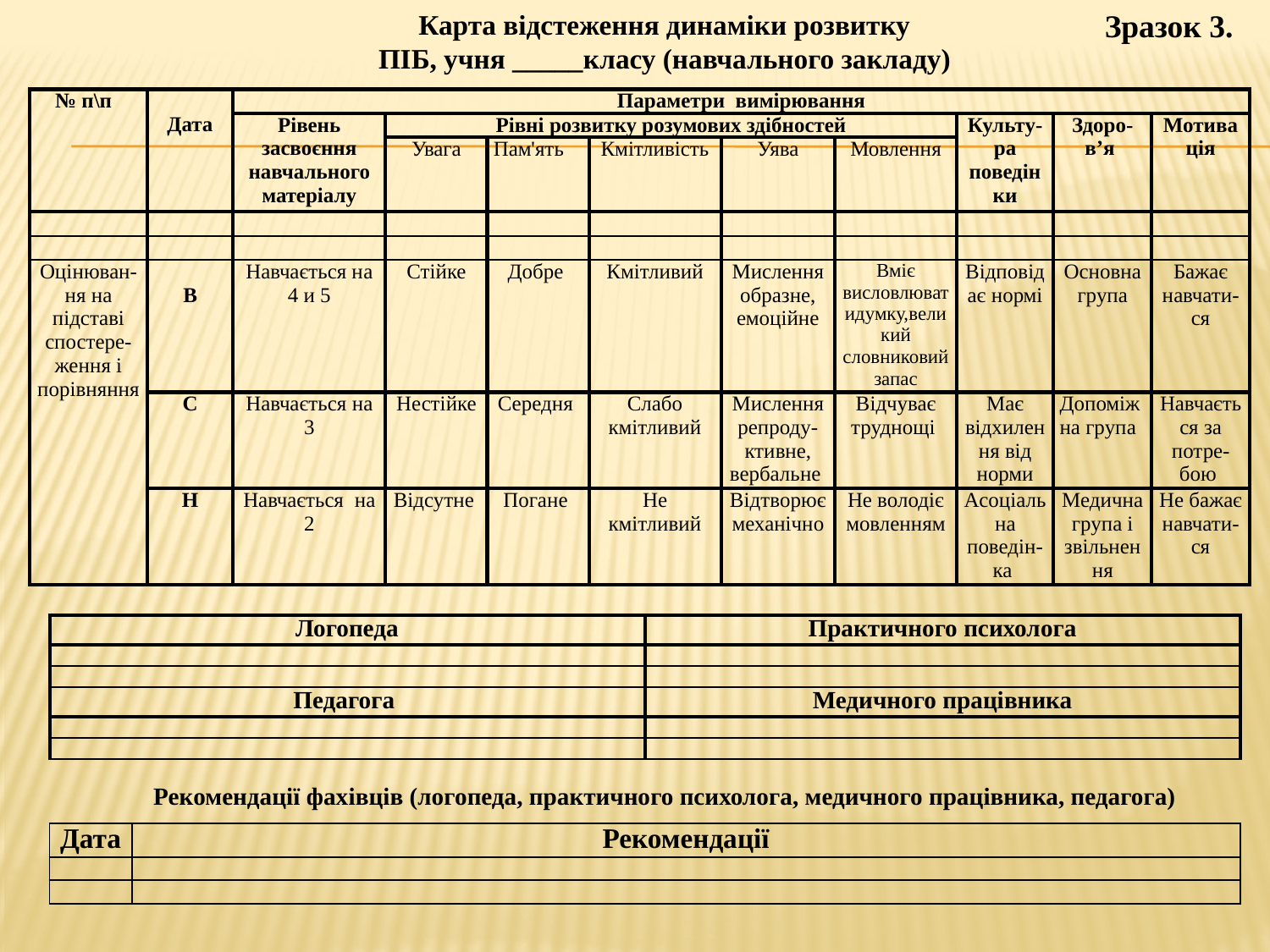

Карта відстеження динаміки розвитку
ПІБ, учня _____класу (навчального закладу)
Зразок 3.
| № п\п | Дата | Параметри вимірювання |  |  |  |  |  |  |  |  |
| --- | --- | --- | --- | --- | --- | --- | --- | --- | --- | --- |
|  |  | Рівень засвоєння навчального матеріалу | Рівні розвитку розумових здібностей |  |  |  |  | Культу-ра поведінки | Здоро-в’я | Мотивація |
|  |  |  | Увага | Пам'ять | Кмітливість | Уява | Мовлення |  |  |  |
|  |  |  |  |  |  |  |  |  |  |  |
|  |  |  |  |  |  |  |  |  |  |  |
| Оцінюван-ня на підставі спостере-ження і порівняння | В | Навчається на 4 и 5 | Стійке | Добре | Кмітливий | Мислення образне, емоційне | Вміє висловлюватидумку,великий словниковий запас | Відповідає нормі | Основна група | Бажає навчати-ся |
|  | С | Навчається на 3 | Нестійке | Середня | Слабо кмітливий | Мислення репроду-ктивне, вербальне | Відчуває труднощі | Має відхилення від норми | Допоміжна група | Навчається за потре-бою |
|  | Н | Навчається на 2 | Відсутне | Погане | Не кмітливий | Відтворює механічно | Не володіє мовленням | Асоціальна поведін-ка | Медична група і звільнення | Не бажає навчати-ся |
| Логопеда | Практичного психолога |
| --- | --- |
|  |  |
|  |  |
| Педагога | Медичного працівника |
|  |  |
|  |  |
Рекомендації фахівців (логопеда, практичного психолога, медичного працівника, педагога)
| Дата | Рекомендації |
| --- | --- |
|  |  |
|  |  |